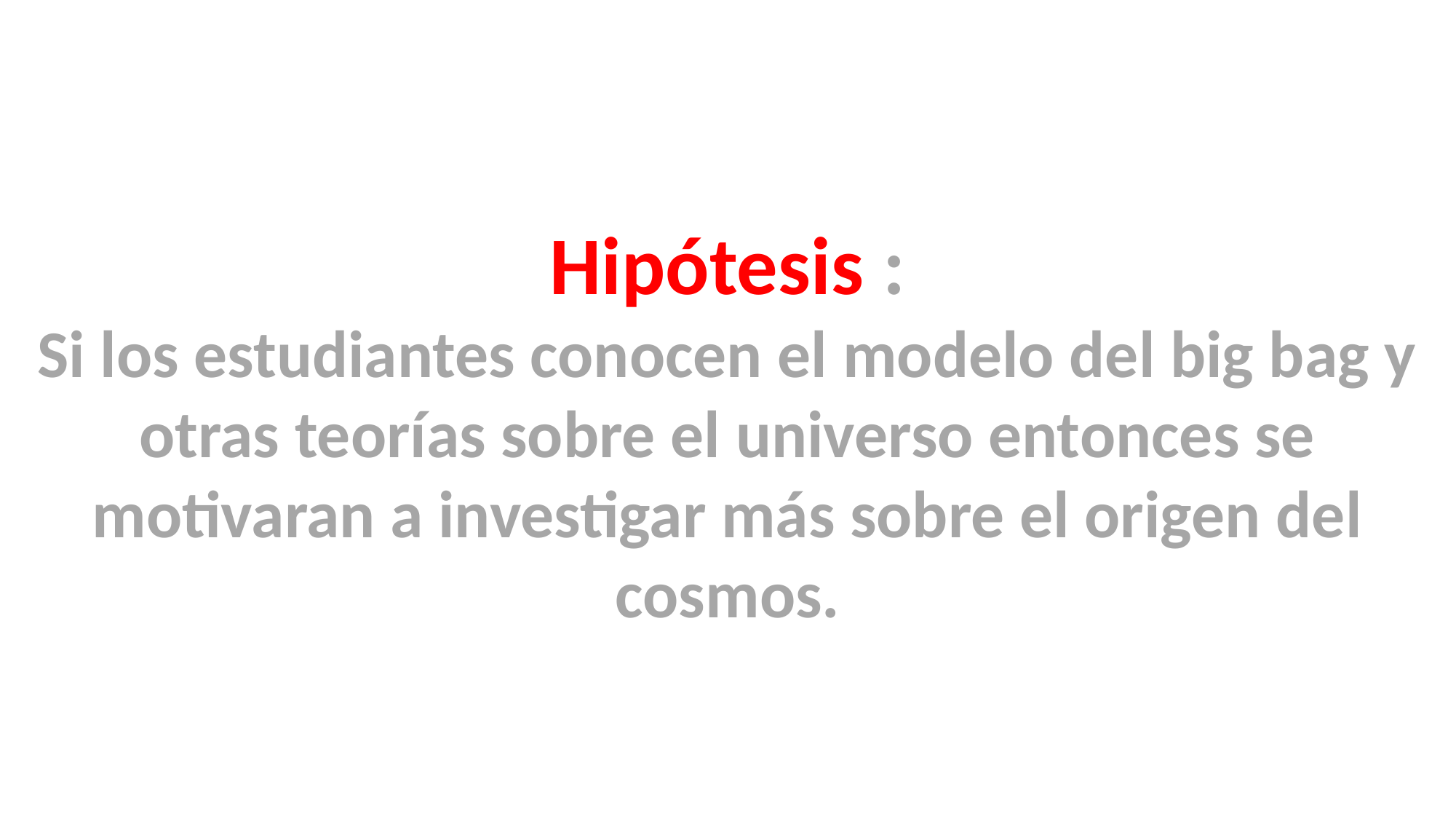

Hipótesis :
Si los estudiantes conocen el modelo del big bag y otras teorías sobre el universo entonces se motivaran a investigar más sobre el origen del cosmos.